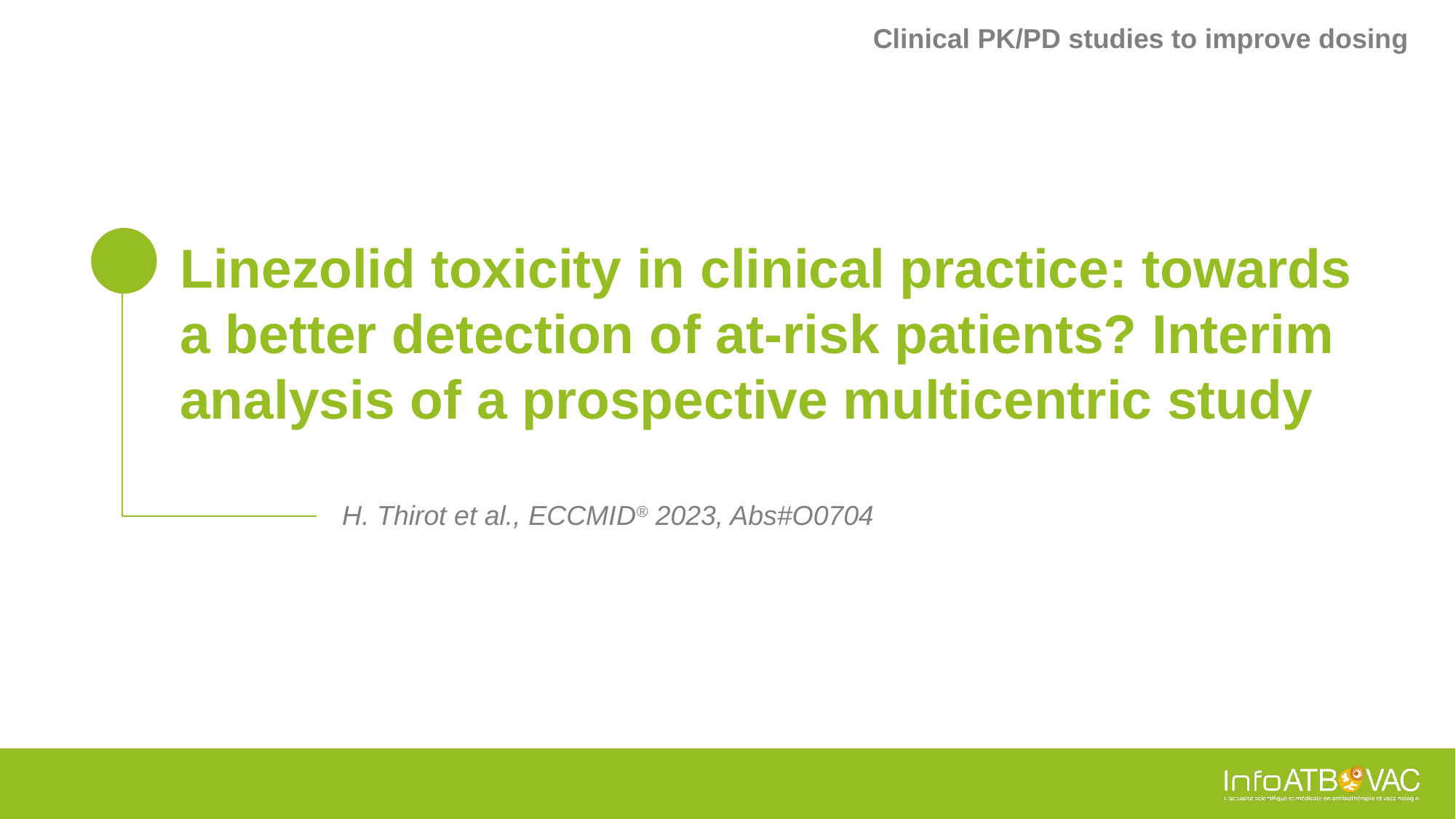

Clinical PK/PD studies to improve dosing
# Linezolid toxicity in clinical practice: towards a better detection of at-risk patients? Interim analysis of a prospective multicentric study
H. Thirot et al., ECCMID® 2023, Abs#O0704